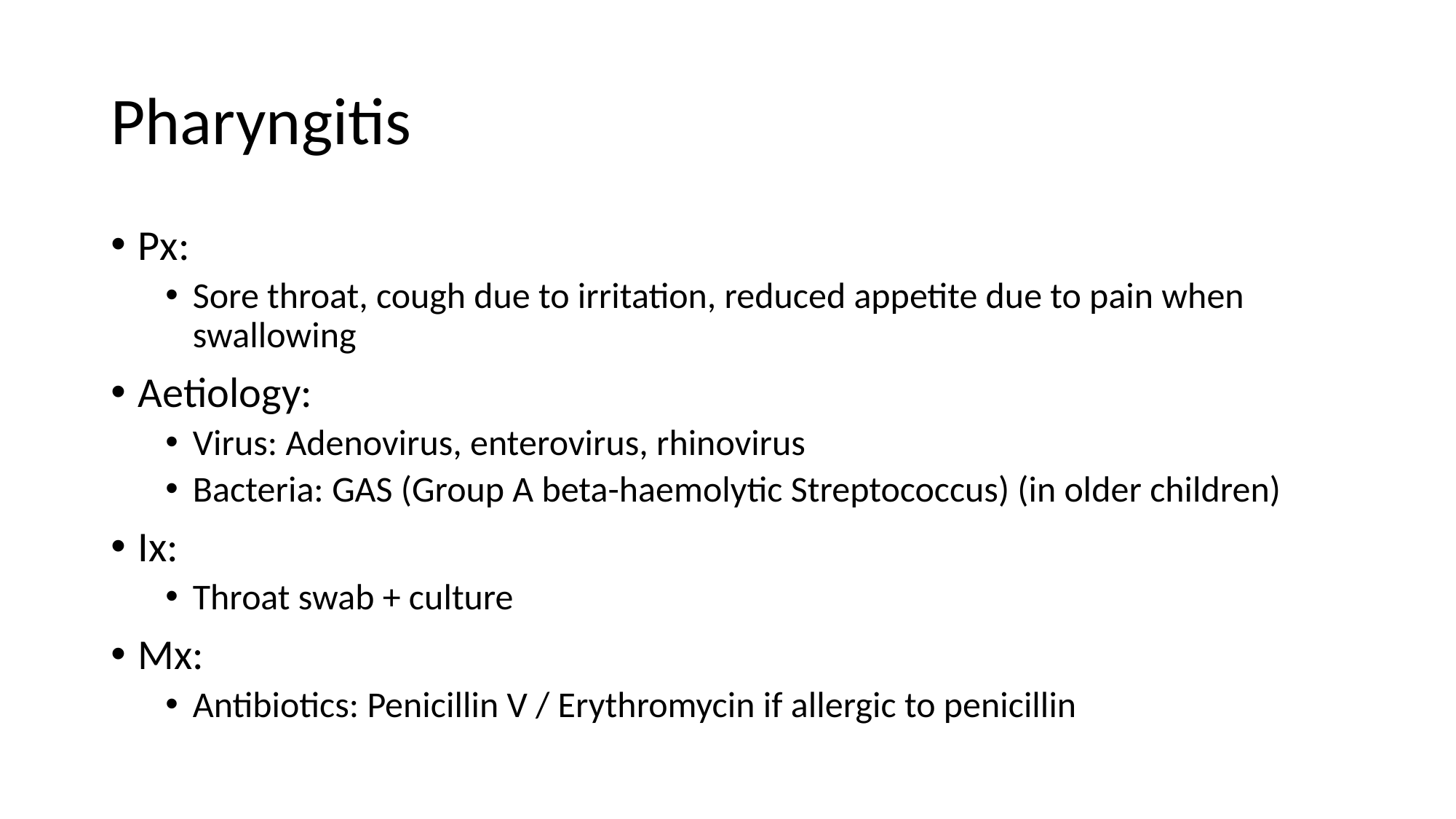

# Pharyngitis
Px:
Sore throat, cough due to irritation, reduced appetite due to pain when swallowing
Aetiology:
Virus: Adenovirus, enterovirus, rhinovirus
Bacteria: GAS (Group A beta-haemolytic Streptococcus) (in older children)
Ix:
Throat swab + culture
Mx:
Antibiotics: Penicillin V / Erythromycin if allergic to penicillin